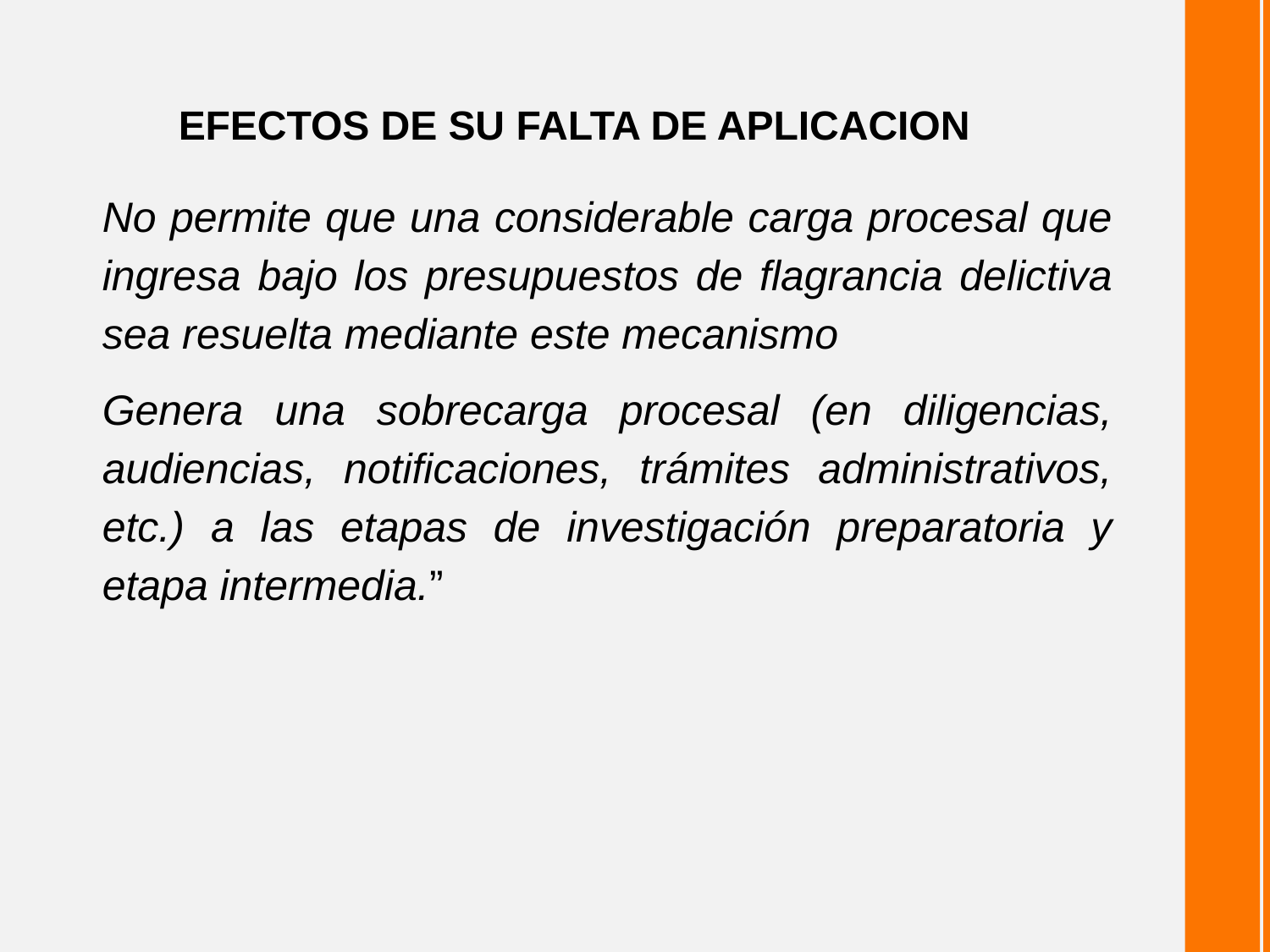

EFECTOS DE SU FALTA DE APLICACION

No permite que una considerable carga procesal que ingresa bajo los presupuestos de flagrancia delictiva sea resuelta mediante este mecanismo
Genera una sobrecarga procesal (en diligencias, audiencias, notificaciones, trámites administrativos, etc.) a las etapas de investigación preparatoria y etapa intermedia.”